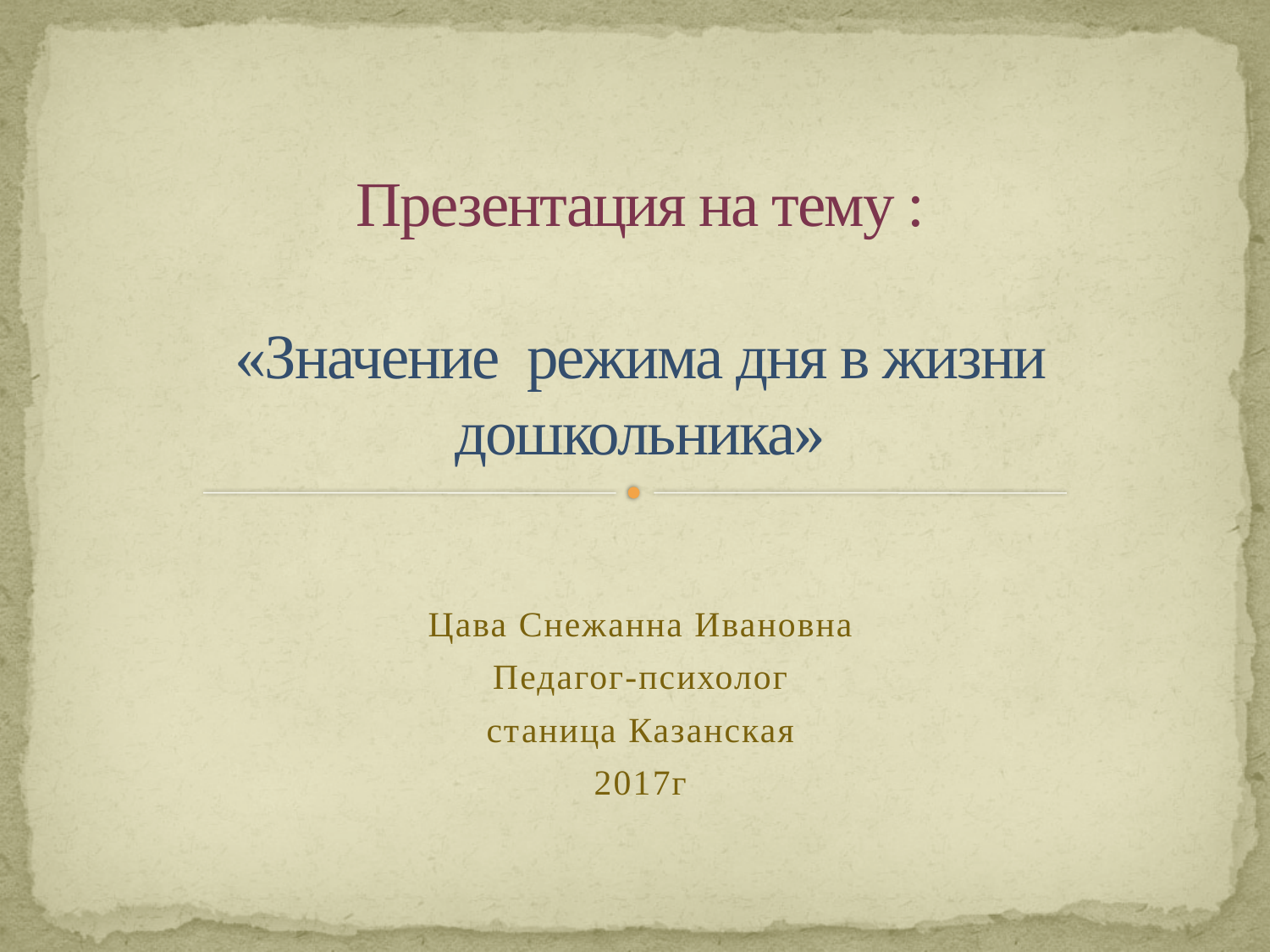

# Презентация на тему : «Значение  режима дня в жизни дошкольника»
Цава Снежанна Ивановна
Педагог-психолог
станица Казанская
2017г